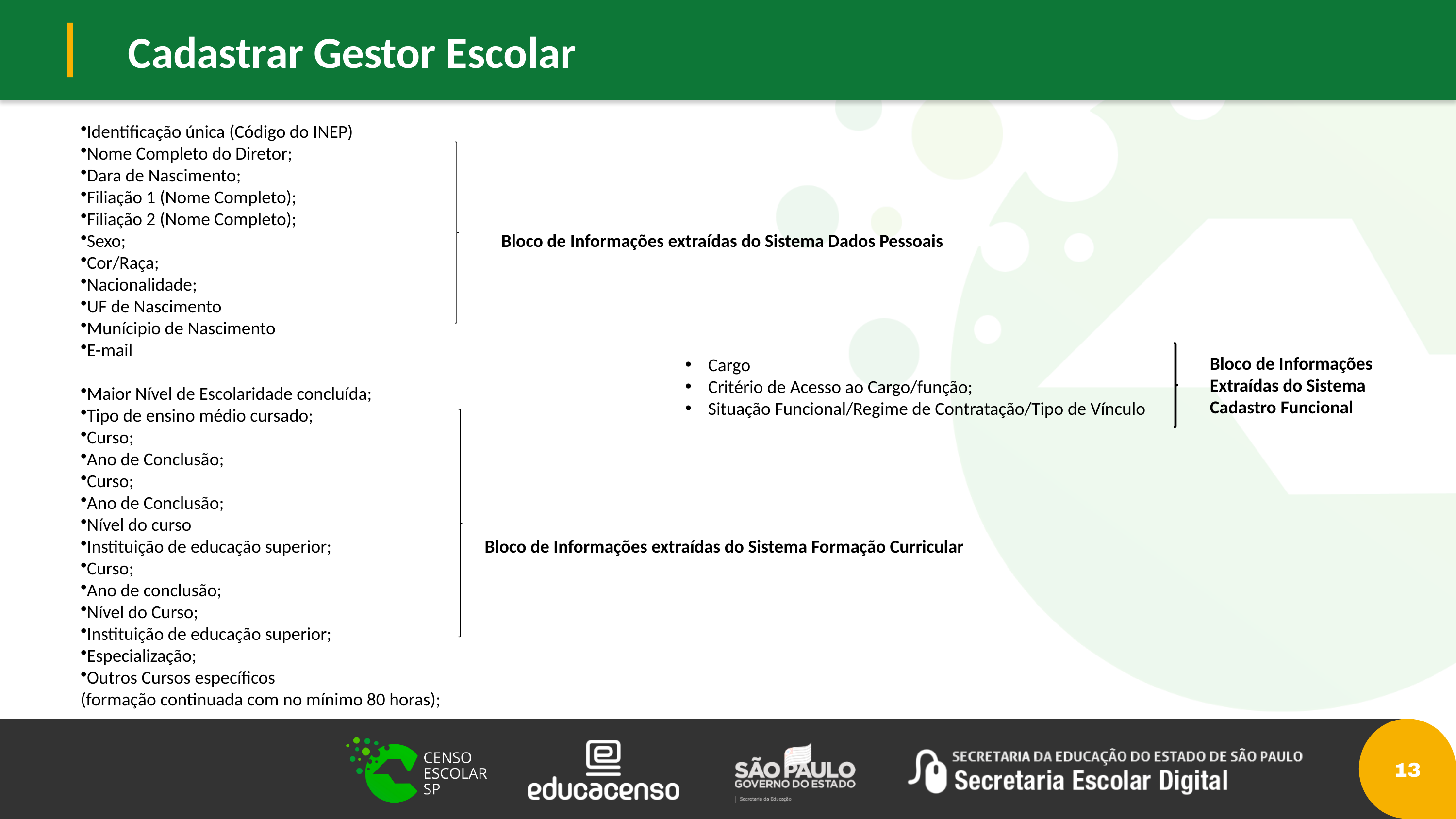

Cadastrar Gestor Escolar
Identificação única (Código do INEP)
Nome Completo do Diretor;
Dara de Nascimento;
Filiação 1 (Nome Completo);
Filiação 2 (Nome Completo);
Sexo;                                                                                           Bloco de Informações extraídas do Sistema Dados Pessoais
Cor/Raça;
Nacionalidade;
UF de Nascimento
Munícipio de Nascimento
E-mail

Maior Nível de Escolaridade concluída;
Tipo de ensino médio cursado;
Curso;
Ano de Conclusão;
Curso;
Ano de Conclusão;
Nível do curso
Instituição de educação superior;                                     Bloco de Informações extraídas do Sistema Formação Curricular
Curso;
Ano de conclusão;
Nível do Curso;
Instituição de educação superior;
Especialização;
Outros Cursos específicos
(formação continuada com no mínimo 80 horas);

Bloco de Informações Extraídas do Sistema Cadastro Funcional
Cargo
Critério de Acesso ao Cargo/função;
Situação Funcional/Regime de Contratação/Tipo de Vínculo

13